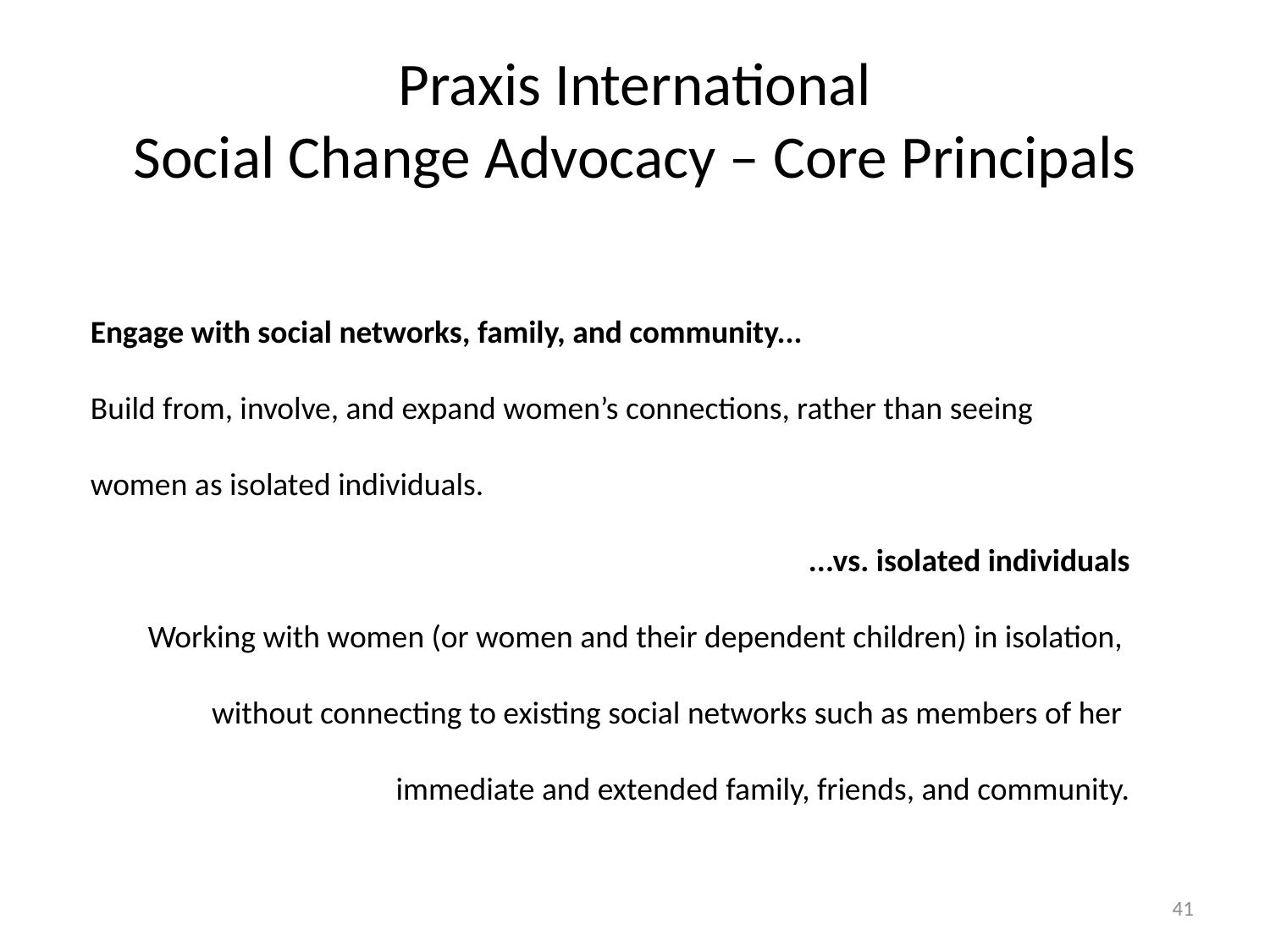

# Praxis International Social Change Advocacy – Core Principals
Engage with social networks, family, and community...
Build from, involve, and expand women’s connections, rather than seeing women as isolated individuals.
...vs. isolated individuals
Working with women (or women and their dependent children) in isolation,
without connecting to existing social networks such as members of her
immediate and extended family, friends, and community.

41